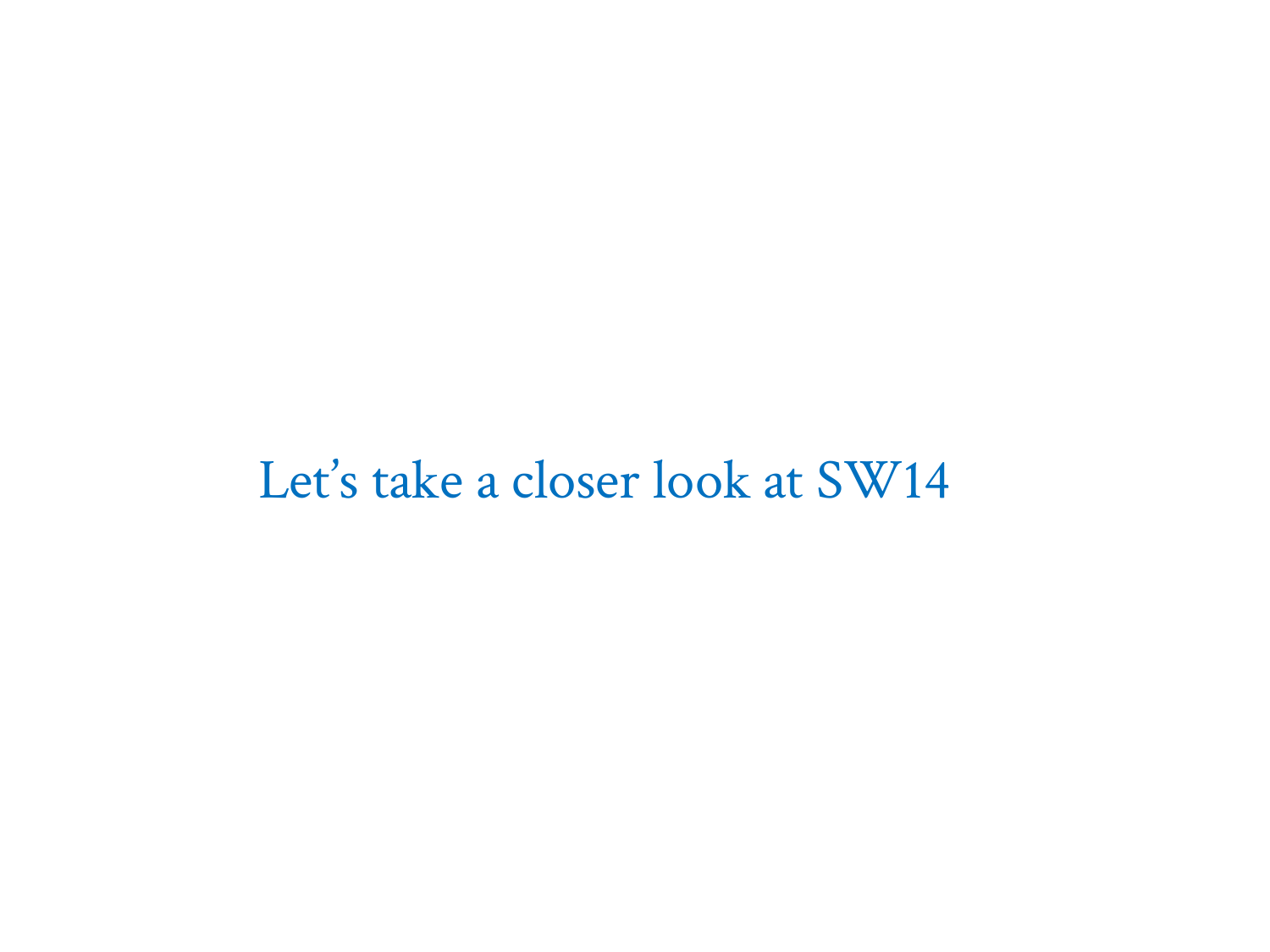

Let’s take a closer look at SW14